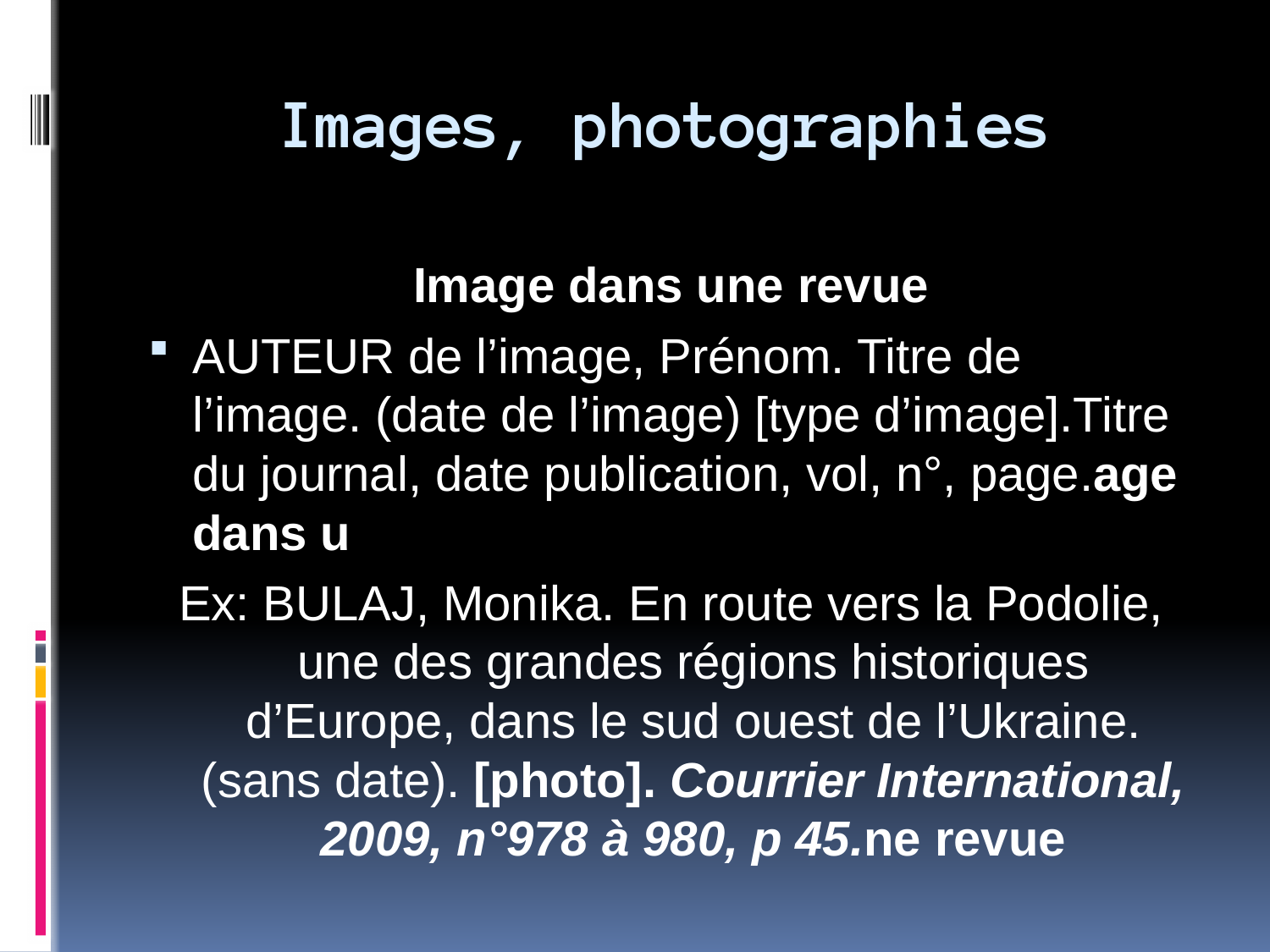

# Images, photographies
Image dans une revue
AUTEUR de l’image, Prénom. Titre de l’image. (date de l’image) [type d’image].Titre du journal, date publication, vol, n°, page.age dans u
Ex: BULAJ, Monika. En route vers la Podolie, une des grandes régions historiques d’Europe, dans le sud ouest de l’Ukraine. (sans date). [photo]. Courrier International, 2009, n°978 à 980, p 45.ne revue